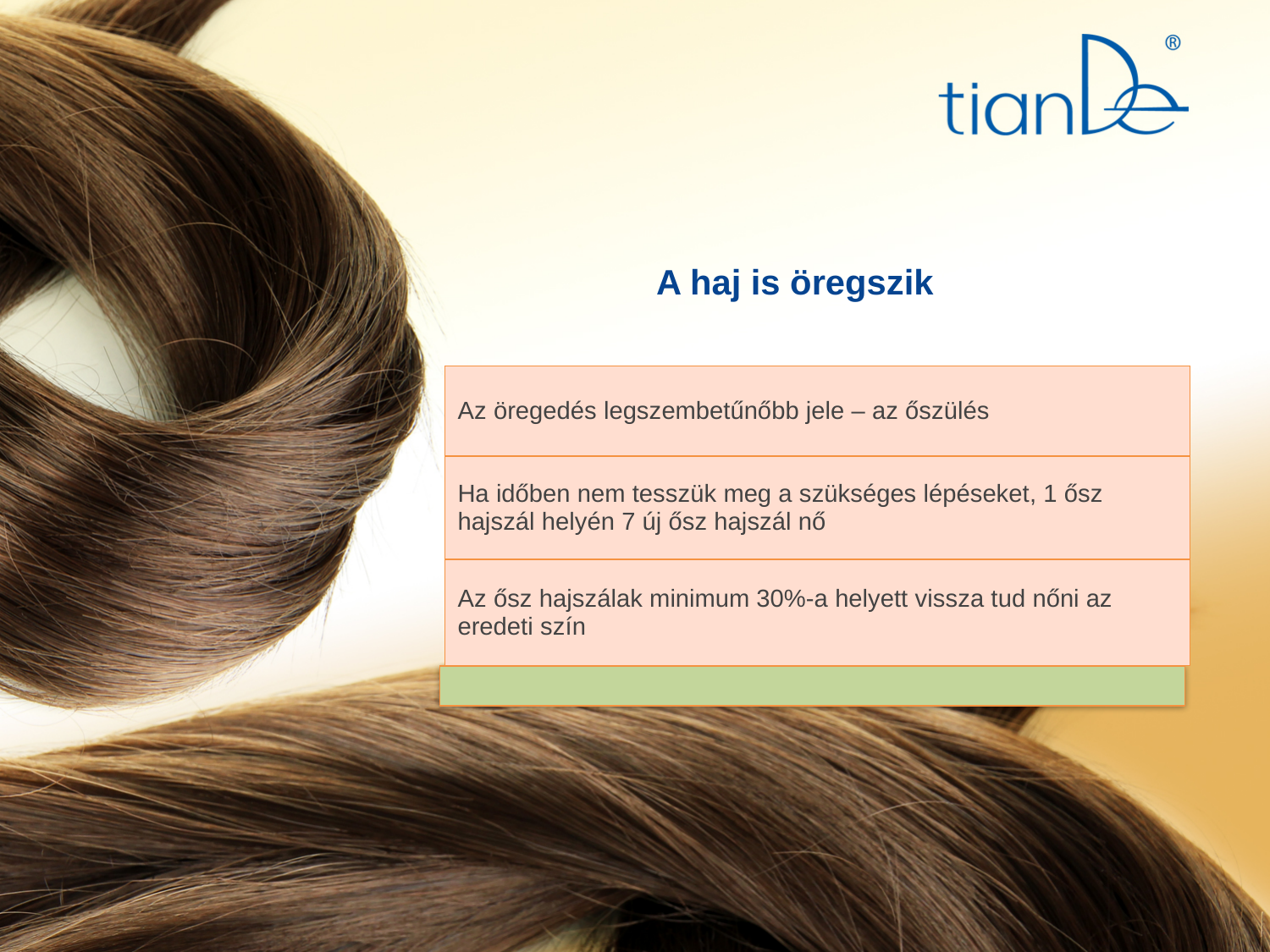

# A haj is öregszik
| Az öregedés legszembetűnőbb jele – az őszülés |
| --- |
| Ha időben nem tesszük meg a szükséges lépéseket, 1 ősz hajszál helyén 7 új ősz hajszál nő |
| Az ősz hajszálak minimum 30%-a helyett vissza tud nőni az eredeti szín |